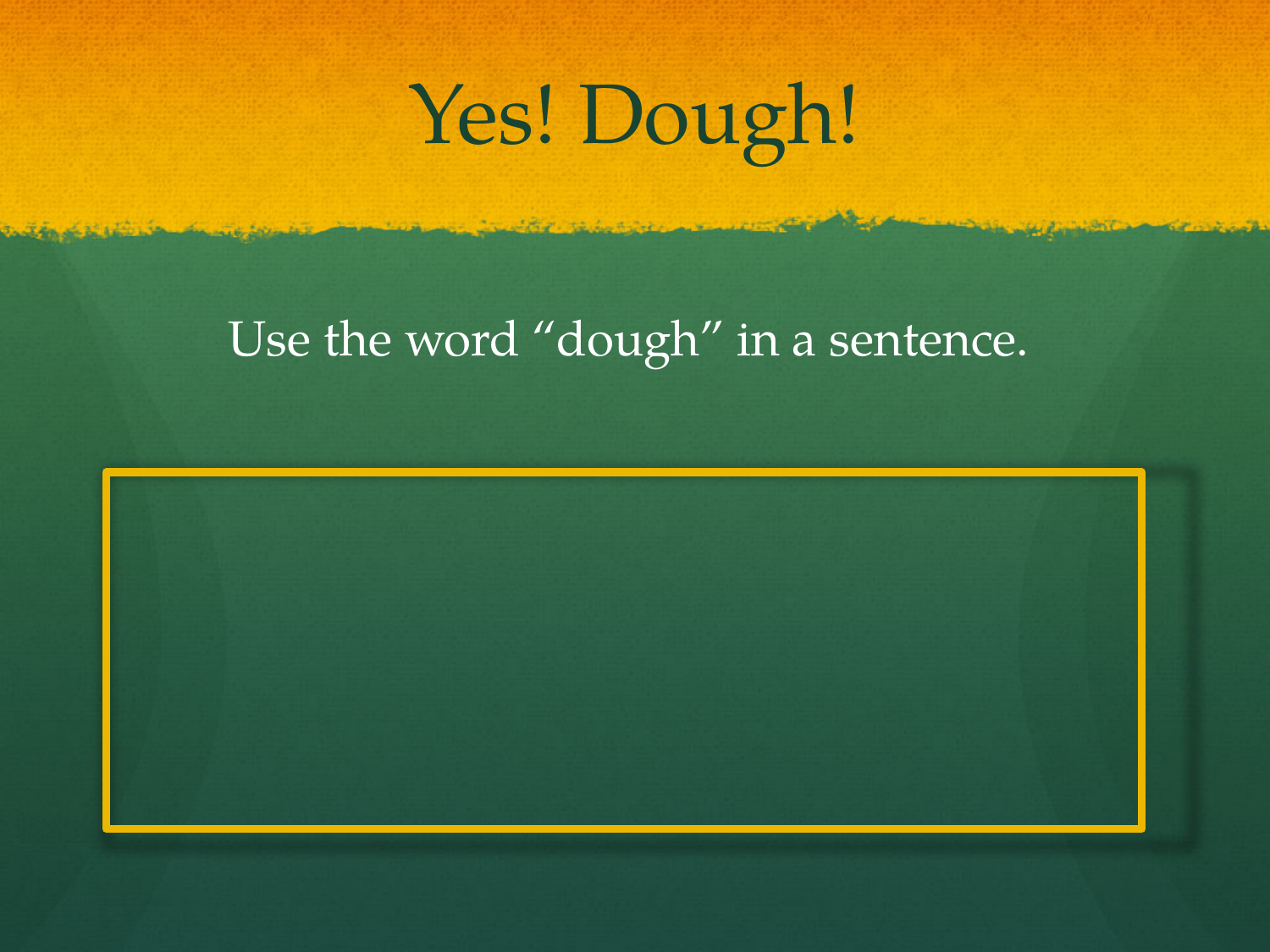

# Yes! Dough!
Use the word “dough” in a sentence.